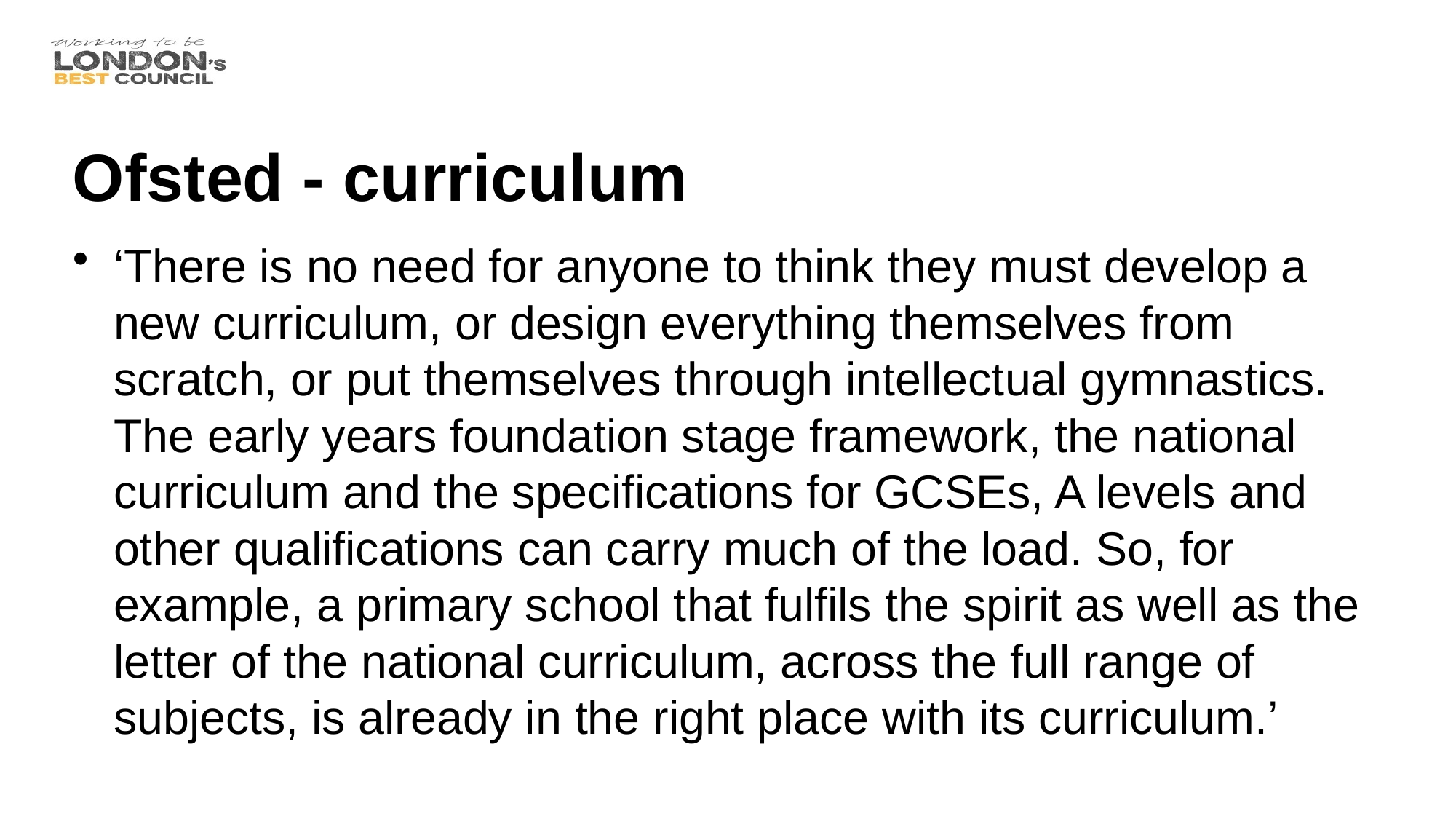

# Ofsted - curriculum
‘There is no need for anyone to think they must develop a new curriculum, or design everything themselves from scratch, or put themselves through intellectual gymnastics. The early years foundation stage framework, the national curriculum and the specifications for GCSEs, A levels and other qualifications can carry much of the load. So, for example, a primary school that fulfils the spirit as well as the letter of the national curriculum, across the full range of subjects, is already in the right place with its curriculum.’